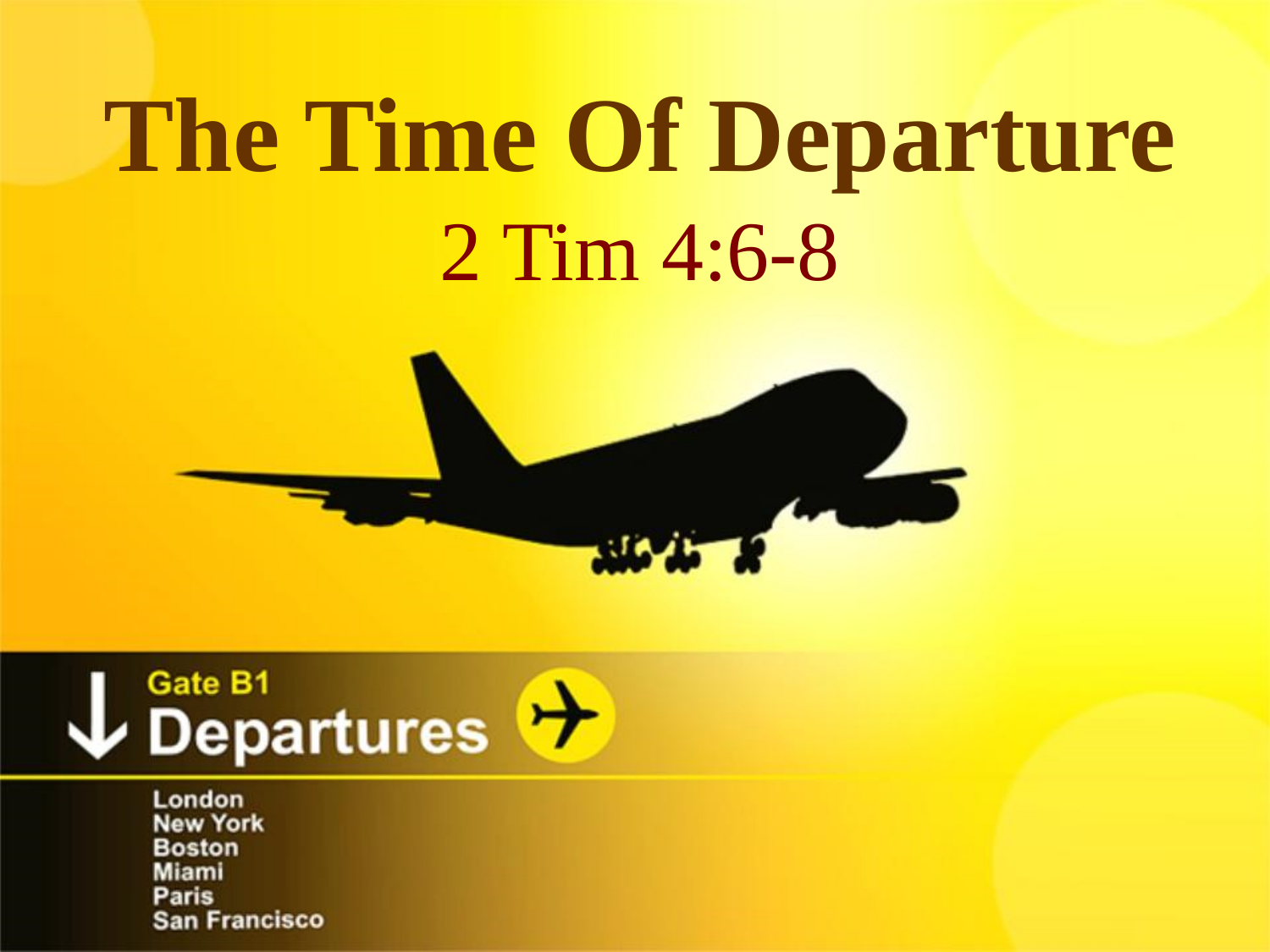

# The Time Of Departure
2 Tim 4:6-8